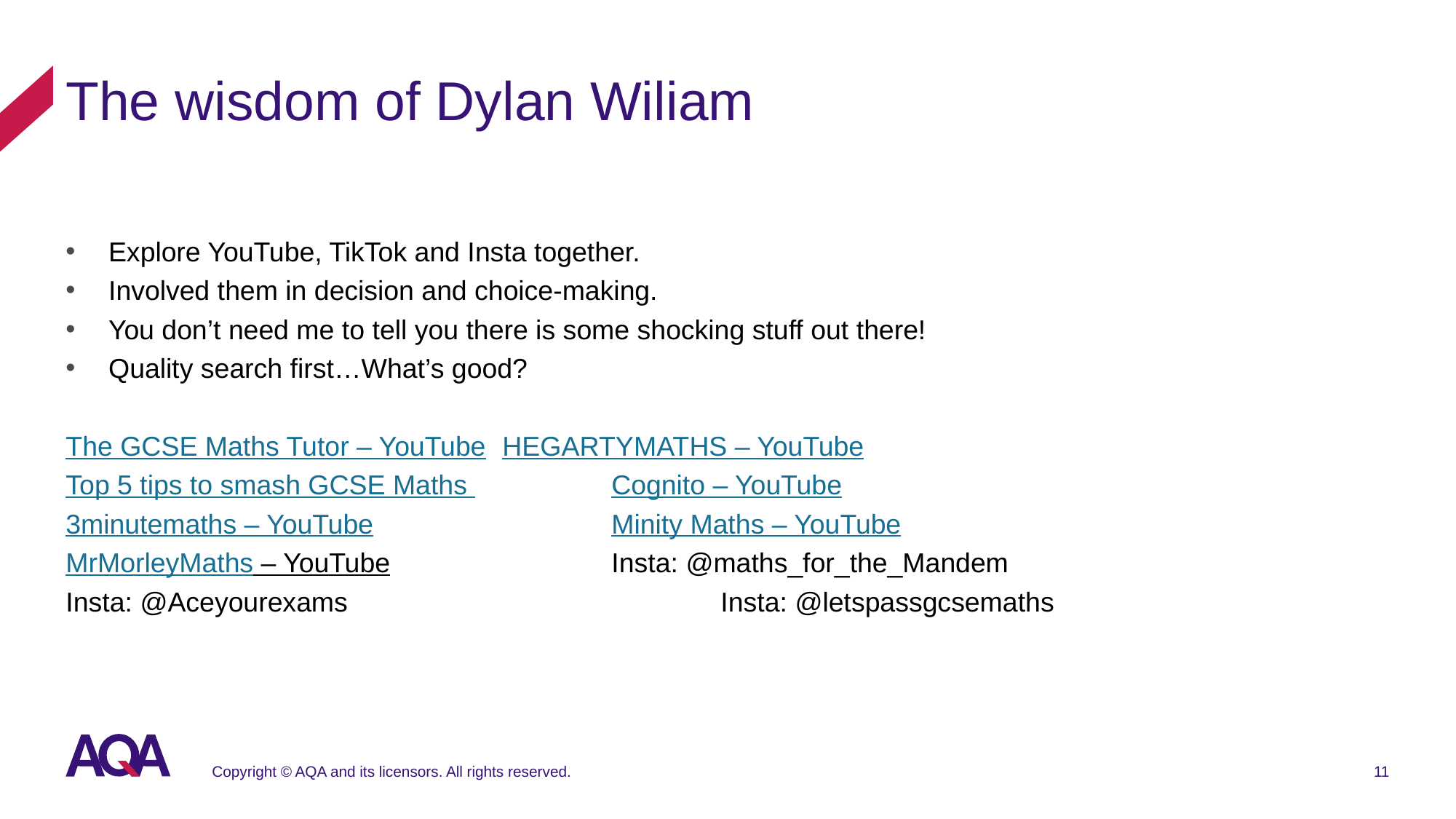

# The wisdom of Dylan Wiliam
Explore YouTube, TikTok and Insta together.
Involved them in decision and choice-making.
You don’t need me to tell you there is some shocking stuff out there!
Quality search first…What’s good?

The GCSE Maths Tutor – YouTube 	HEGARTYMATHS – YouTube
Top 5 tips to smash GCSE Maths 		Cognito – YouTube
3minutemaths – YouTube 			Minity Maths – YouTube
MrMorleyMaths – YouTube			Insta: @maths_for_the_Mandem
Insta: @Aceyourexams				Insta: @letspassgcsemaths

Copyright © AQA and its licensors. All rights reserved.
11